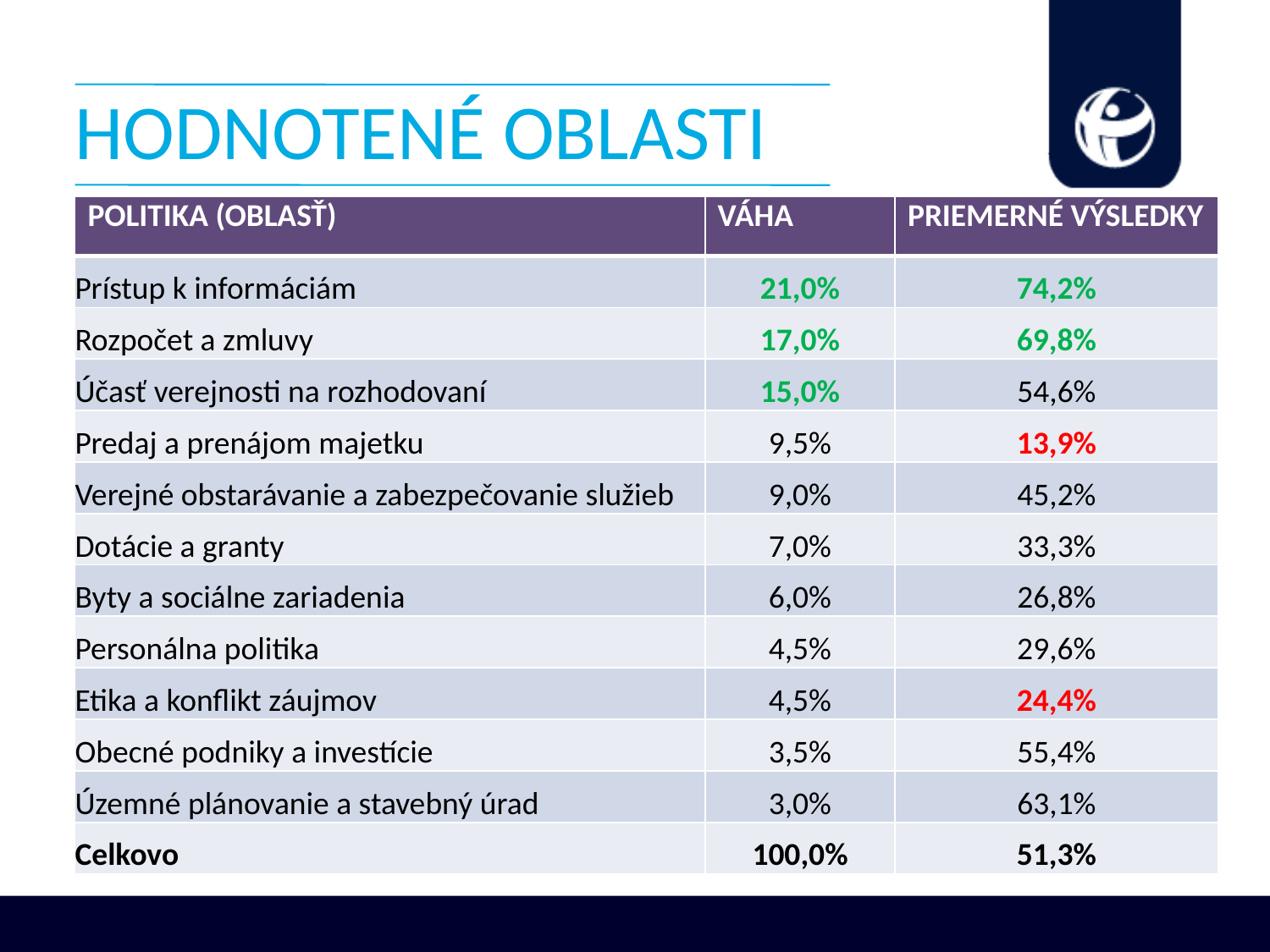

# HODNOTENÉ OBLASTI
| POLITIKA (OBLASŤ) | VÁHA | PRIEMERNÉ VÝSLEDKY |
| --- | --- | --- |
| Prístup k informáciám | 21,0% | 74,2% |
| Rozpočet a zmluvy | 17,0% | 69,8% |
| Účasť verejnosti na rozhodovaní | 15,0% | 54,6% |
| Predaj a prenájom majetku | 9,5% | 13,9% |
| Verejné obstarávanie a zabezpečovanie služieb | 9,0% | 45,2% |
| Dotácie a granty | 7,0% | 33,3% |
| Byty a sociálne zariadenia | 6,0% | 26,8% |
| Personálna politika | 4,5% | 29,6% |
| Etika a konflikt záujmov | 4,5% | 24,4% |
| Obecné podniky a investície | 3,5% | 55,4% |
| Územné plánovanie a stavebný úrad | 3,0% | 63,1% |
| Celkovo | 100,0% | 51,3% |